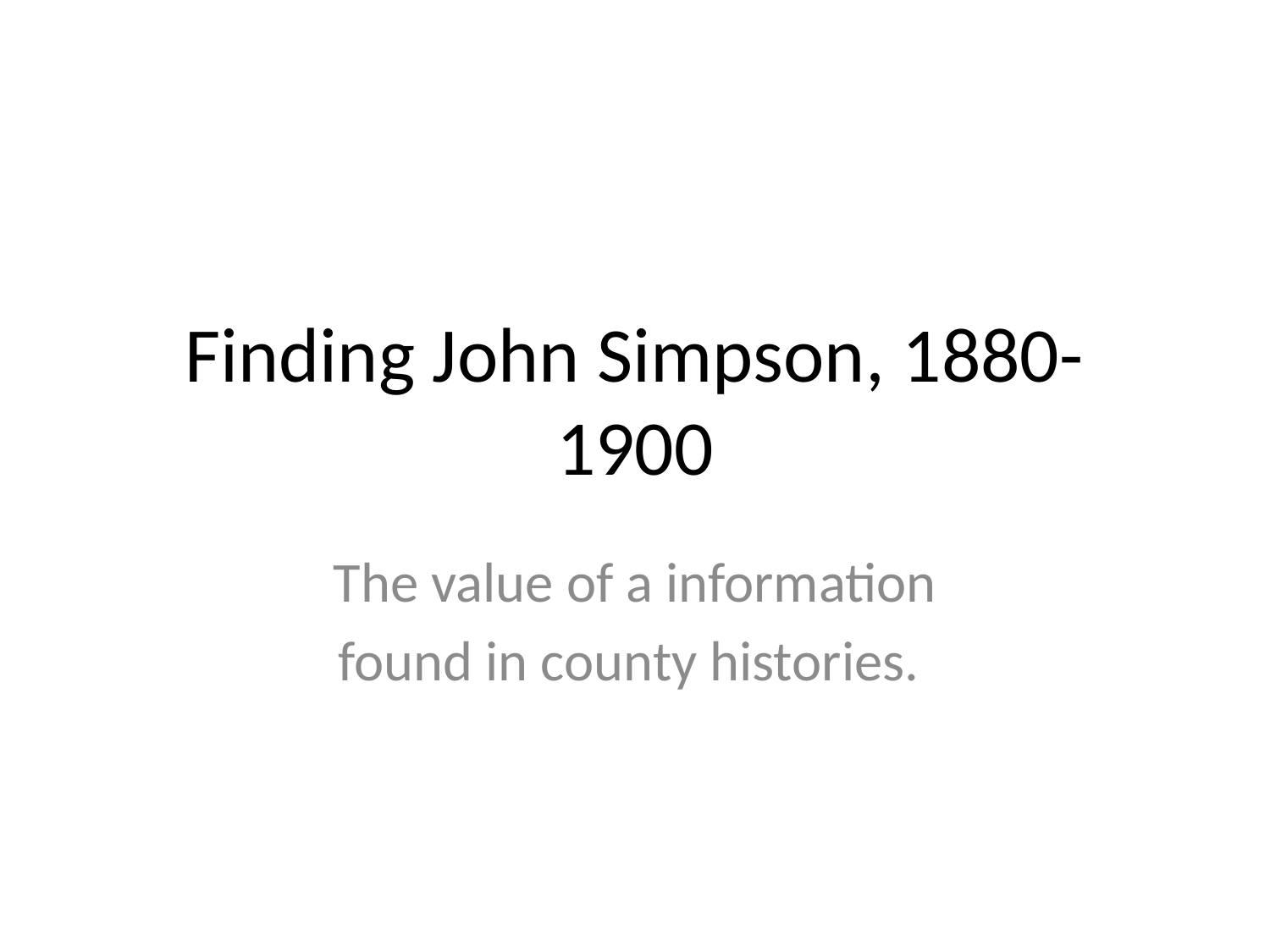

# Finding John Simpson, 1880-1900
The value of a information
found in county histories.